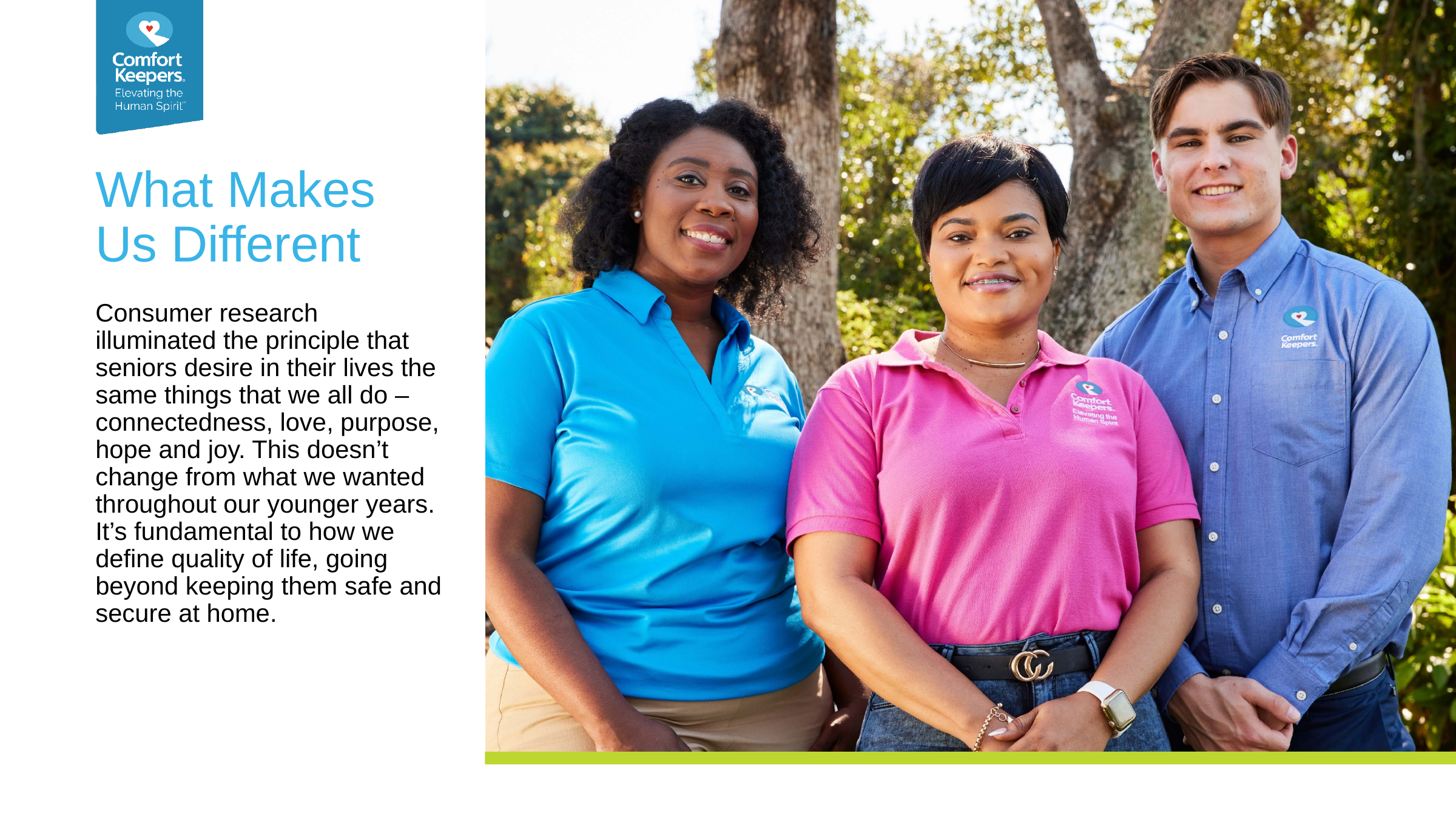

# What Makes Us Different
Consumer research illuminated the principle that seniors desire in their lives the same things that we all do – connectedness, love, purpose, hope and joy. This doesn’t change from what we wanted throughout our younger years. It’s fundamental to how we define quality of life, going beyond keeping them safe and secure at home.